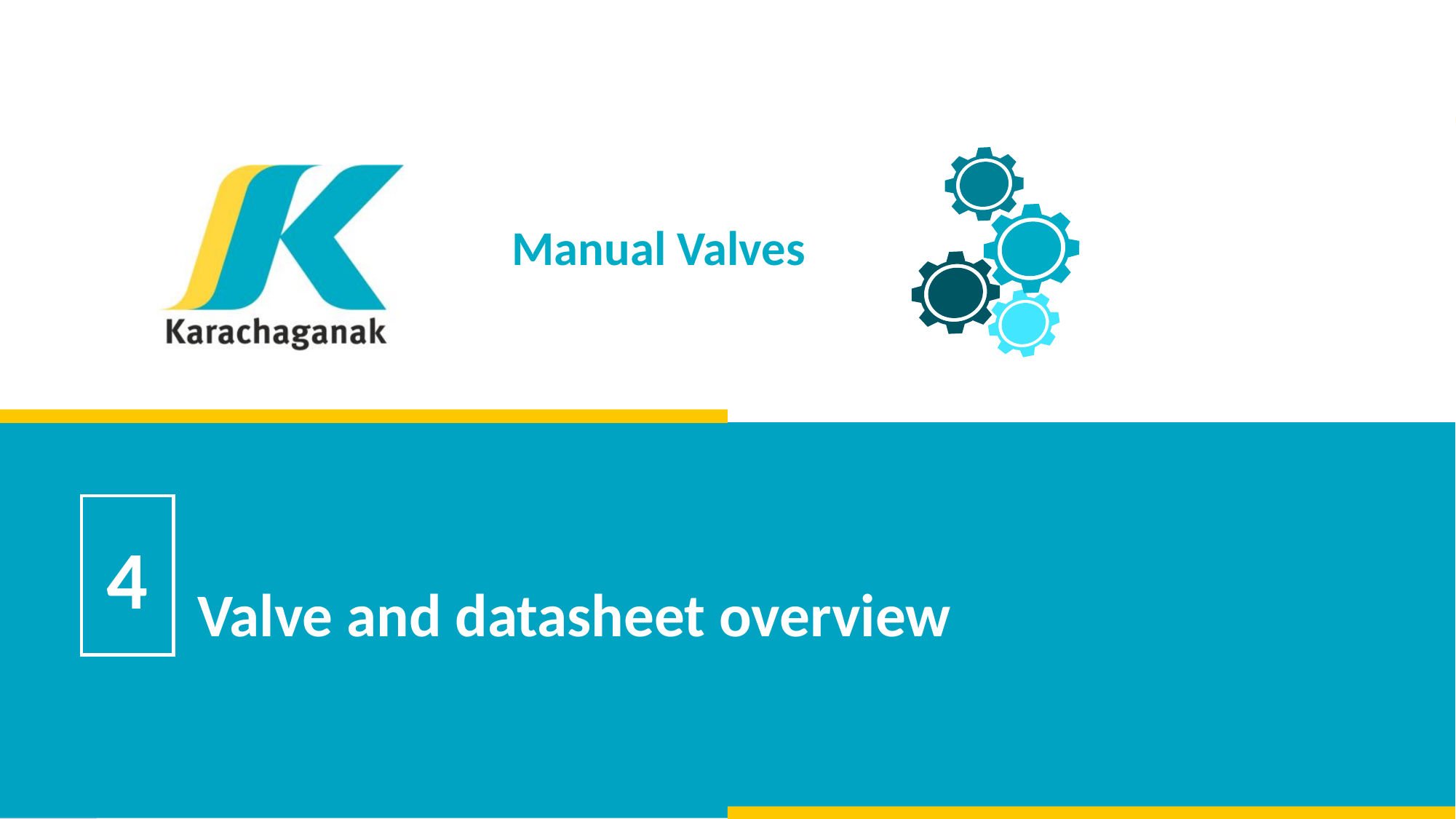

Manual Valves
4
Valve and datasheet overview